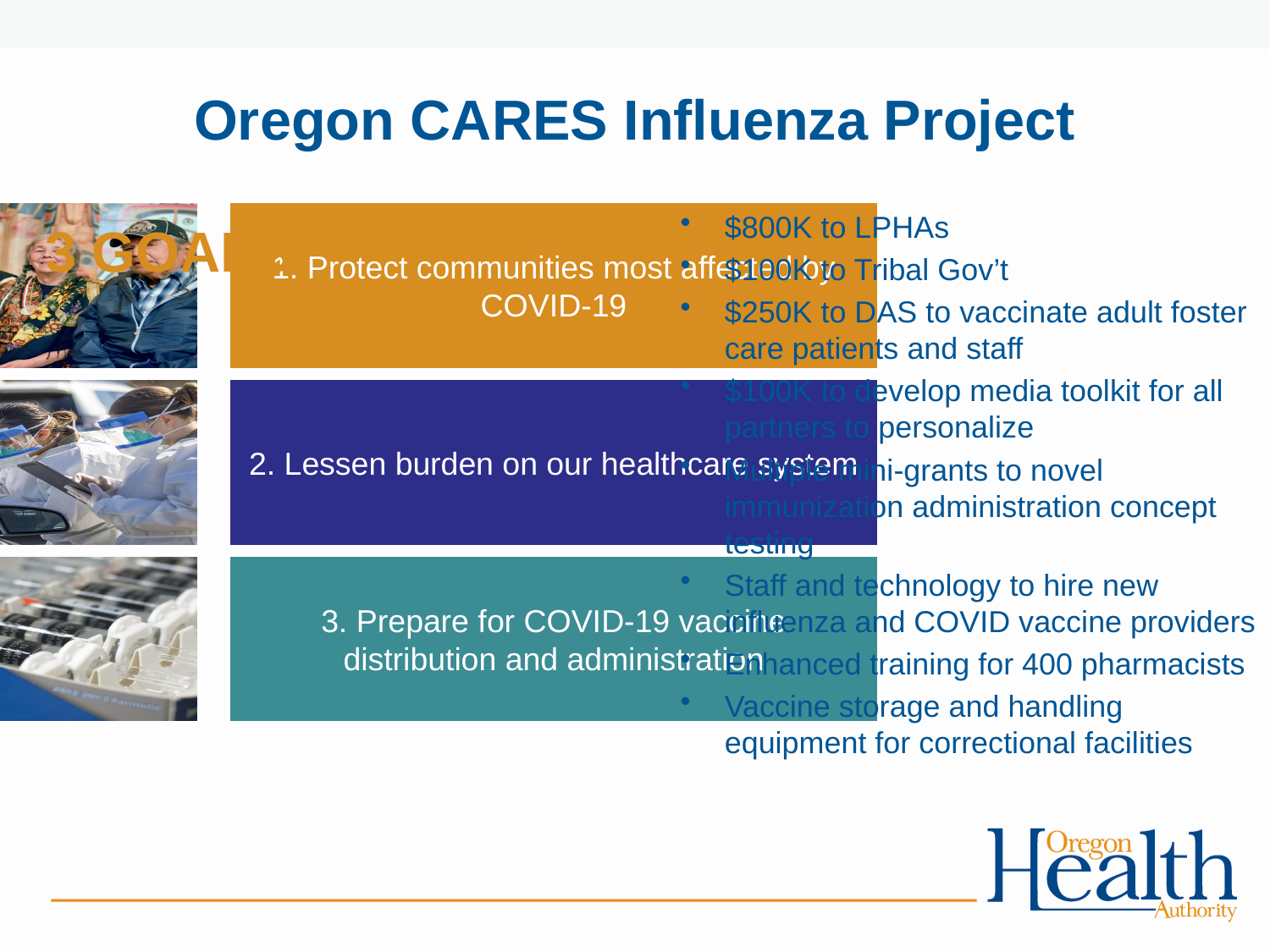

# Oregon CARES Influenza Project
2. Lessen burden on our healthcare system
$800K to LPHAs
$100K to Tribal Gov’t
$250K to DAS to vaccinate adult foster care patients and staff
$100K to develop media toolkit for all partners to personalize
Multiple mini-grants to novel immunization administration concept testing
Staff and technology to hire new influenza and COVID vaccine providers
Enhanced training for 400 pharmacists
Vaccine storage and handling equipment for correctional facilities
3 GOALS